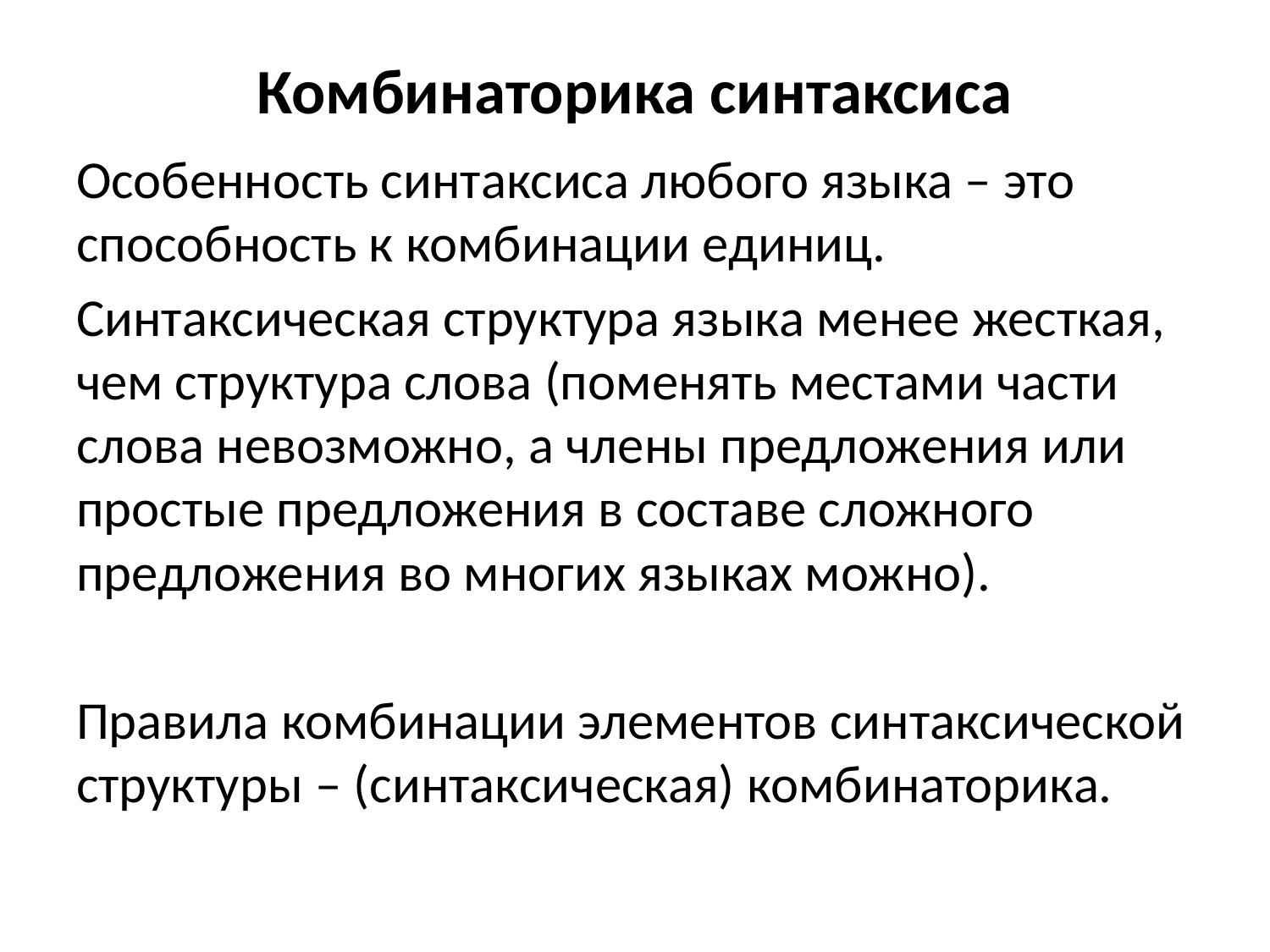

# Комбинаторика синтаксиса
Особенность синтаксиса любого языка – это способность к комбинации единиц.
Синтаксическая структура языка менее жесткая, чем структура слова (поменять местами части слова невозможно, а члены предложения или простые предложения в составе сложного предложения во многих языках можно).

Правила комбинации элементов синтаксической структуры – (синтаксическая) комбинаторика.